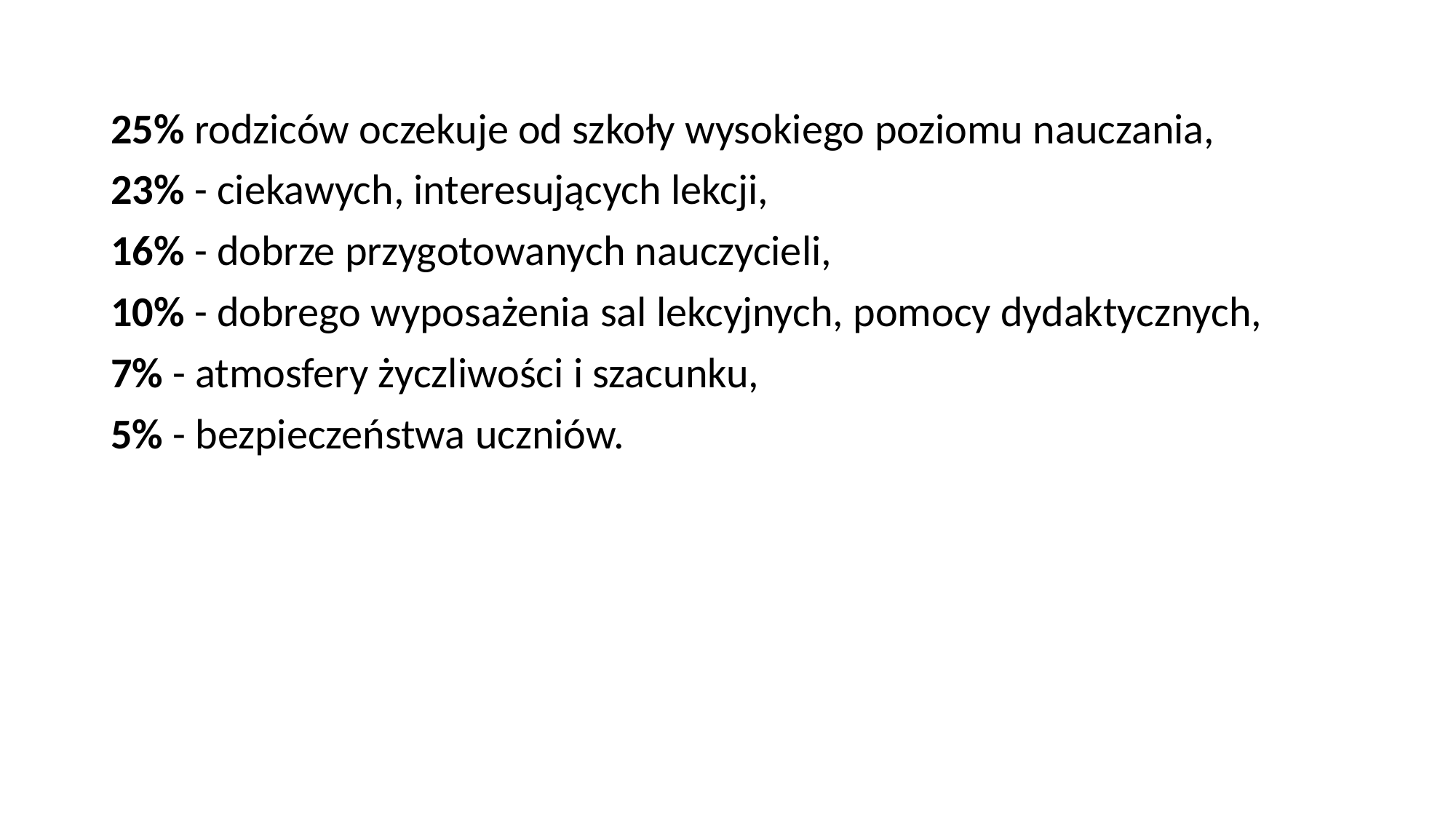

25% rodziców oczekuje od szkoły wysokiego poziomu nauczania,
23% - ciekawych, interesujących lekcji,
16% - dobrze przygotowanych nauczycieli,
10% - dobrego wyposażenia sal lekcyjnych, pomocy dydaktycznych,
7% - atmosfery życzliwości i szacunku,
5% - bezpieczeństwa uczniów.